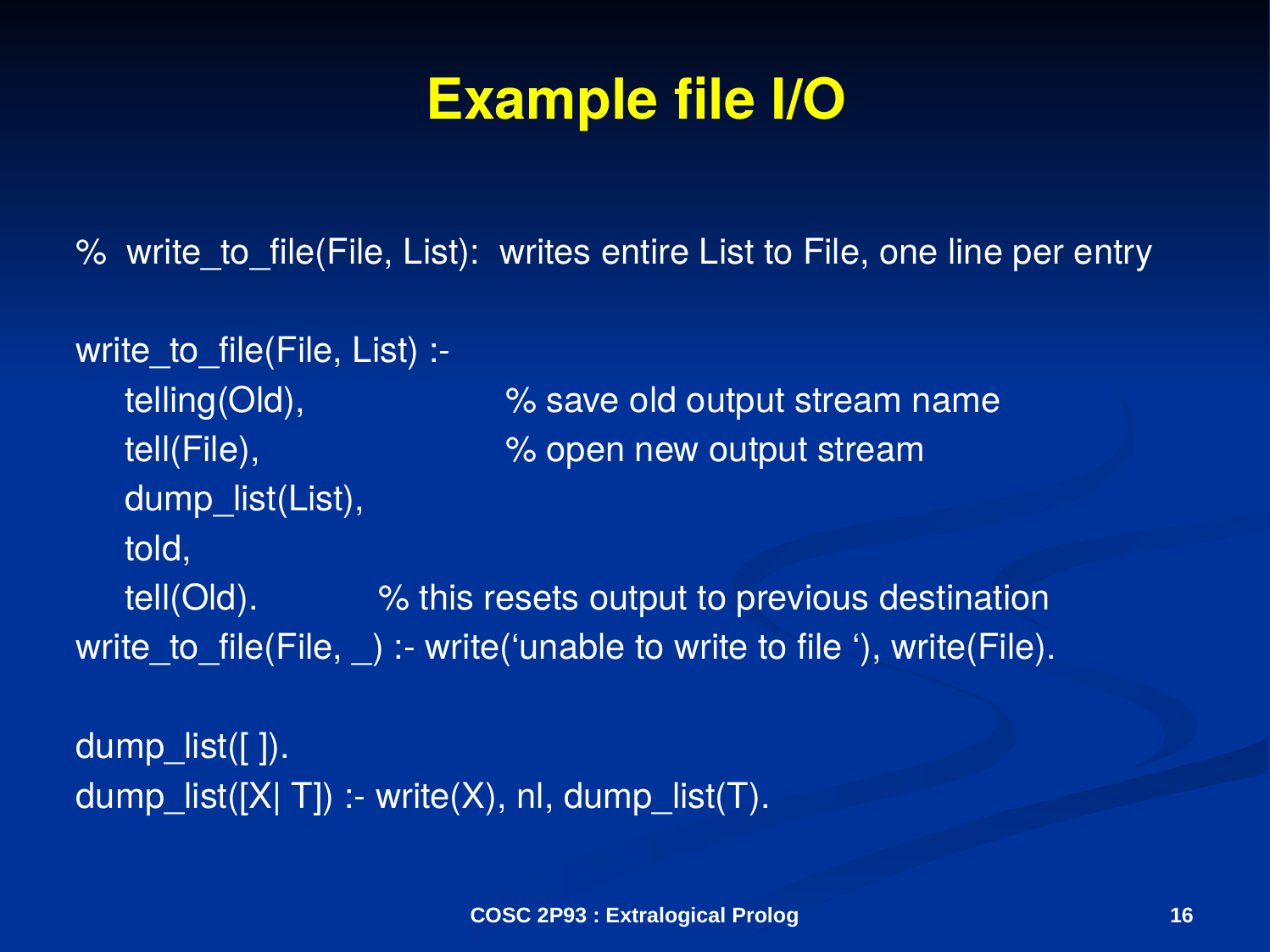

# Example file I/O
%  write_to_file(File, List):  writes entire List to File, one line per entry

write_to_file(File, List) :-
     telling(Old),  		% save old output stream name
     tell(File),		% open new output stream
     dump_list(List),
     told,
     tell(Old).          	% this resets output to previous destination
write_to_file(File, _) :- write(‘unable to write to file ‘), write(File).

dump_list([ ]).
dump_list([X| T]) :- write(X), nl, dump_list(T).
COSC 2P93 : Extralogical Prolog
16